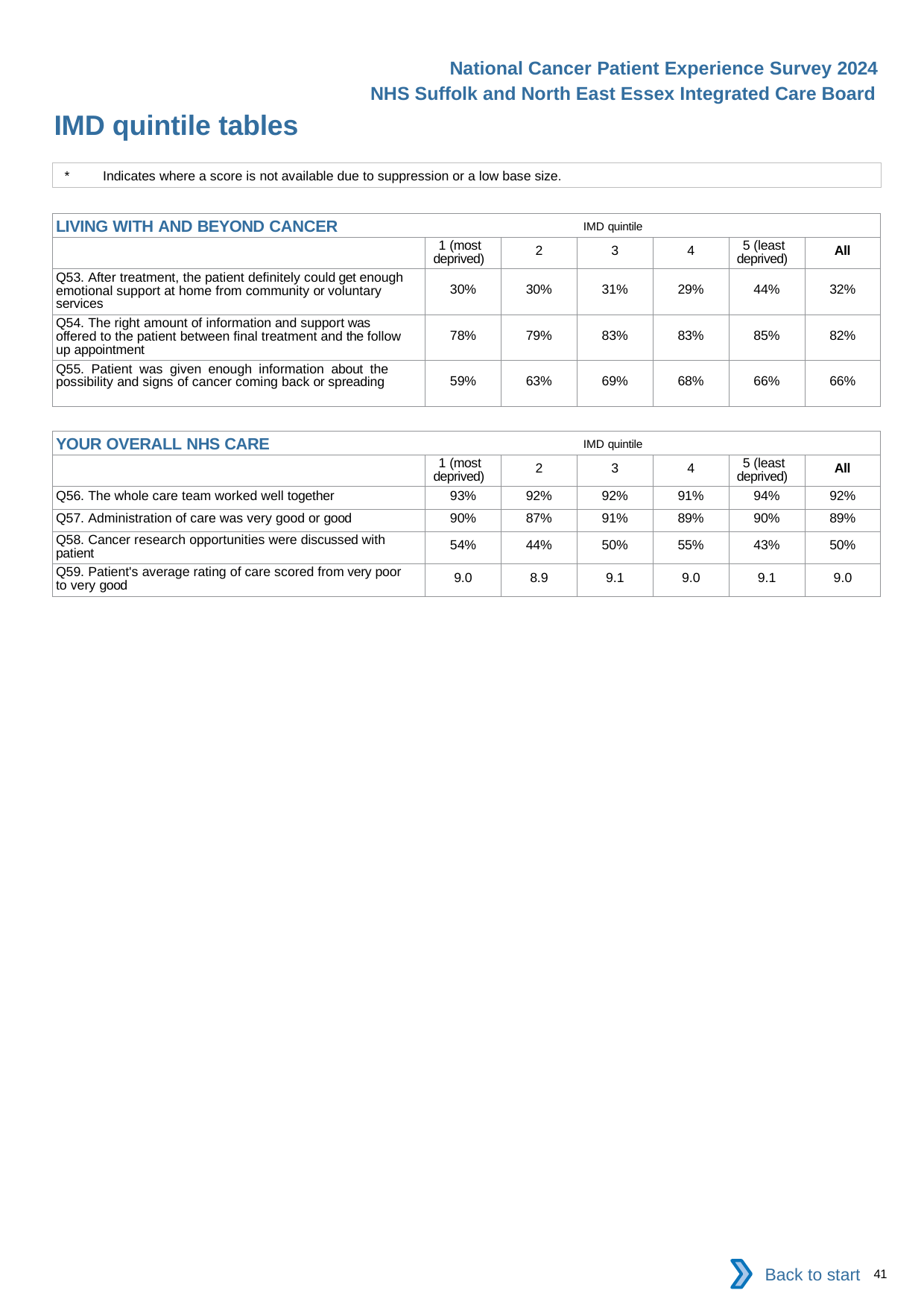

National Cancer Patient Experience Survey 2024
NHS Suffolk and North East Essex Integrated Care Board
IMD quintile tables
*	Indicates where a score is not available due to suppression or a low base size.
| LIVING WITH AND BEYOND CANCER IMD quintile |  |  |  |  |  |  |
| --- | --- | --- | --- | --- | --- | --- |
|  | 1 (most deprived) | 2 | 3 | 4 | 5 (least deprived) | All |
| Q53. After treatment, the patient definitely could get enough emotional support at home from community or voluntary services | 30% | 30% | 31% | 29% | 44% | 32% |
| Q54. The right amount of information and support was offered to the patient between final treatment and the follow up appointment | 78% | 79% | 83% | 83% | 85% | 82% |
| Q55. Patient was given enough information about the possibility and signs of cancer coming back or spreading | 59% | 63% | 69% | 68% | 66% | 66% |
| YOUR OVERALL NHS CARE IMD quintile |  |  |  |  |  |  |
| --- | --- | --- | --- | --- | --- | --- |
|  | 1 (most deprived) | 2 | 3 | 4 | 5 (least deprived) | All |
| Q56. The whole care team worked well together | 93% | 92% | 92% | 91% | 94% | 92% |
| Q57. Administration of care was very good or good | 90% | 87% | 91% | 89% | 90% | 89% |
| Q58. Cancer research opportunities were discussed with patient | 54% | 44% | 50% | 55% | 43% | 50% |
| Q59. Patient's average rating of care scored from very poor to very good | 9.0 | 8.9 | 9.1 | 9.0 | 9.1 | 9.0 |
Back to start

41